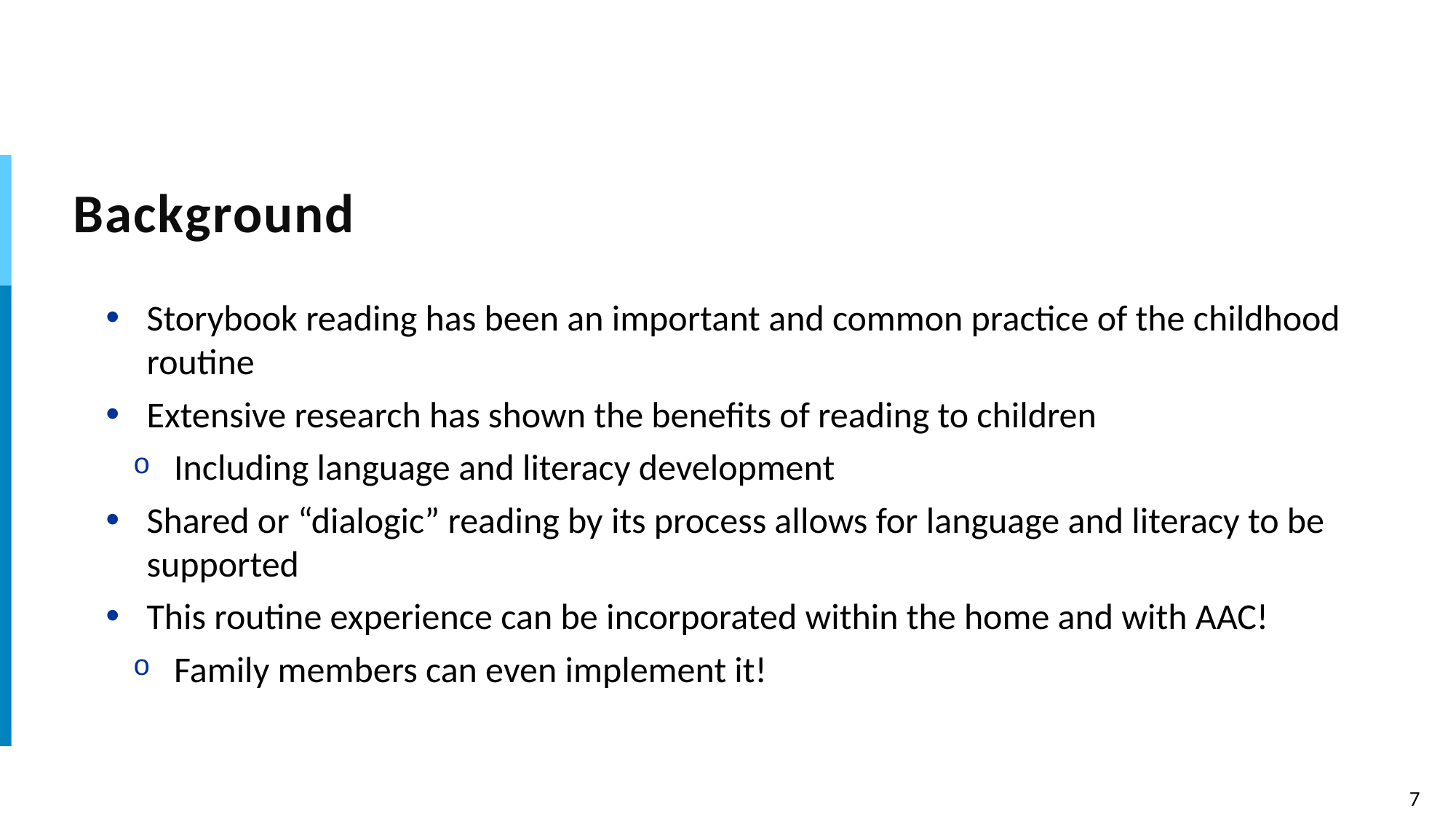

# Background
Storybook reading has been an important and common practice of the childhood routine
Extensive research has shown the benefits of reading to children
Including language and literacy development
Shared or “dialogic” reading by its process allows for language and literacy to be supported
This routine experience can be incorporated within the home and with AAC!
Family members can even implement it!